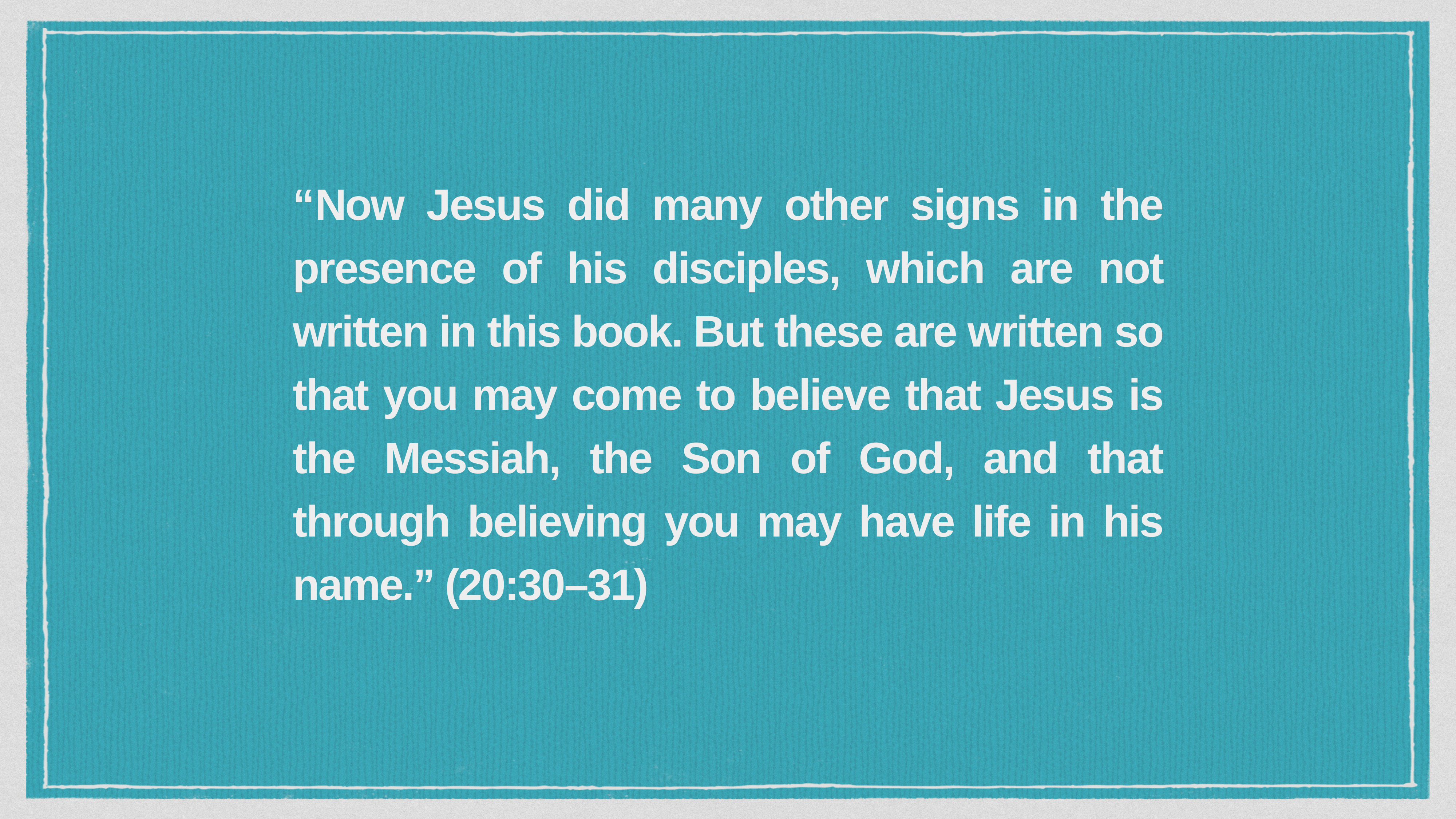

“Now Jesus did many other signs in the presence of his disciples, which are not written in this book. But these are written so that you may come to believe that Jesus is the Messiah, the Son of God, and that through believing you may have life in his name.” (20:30–31)